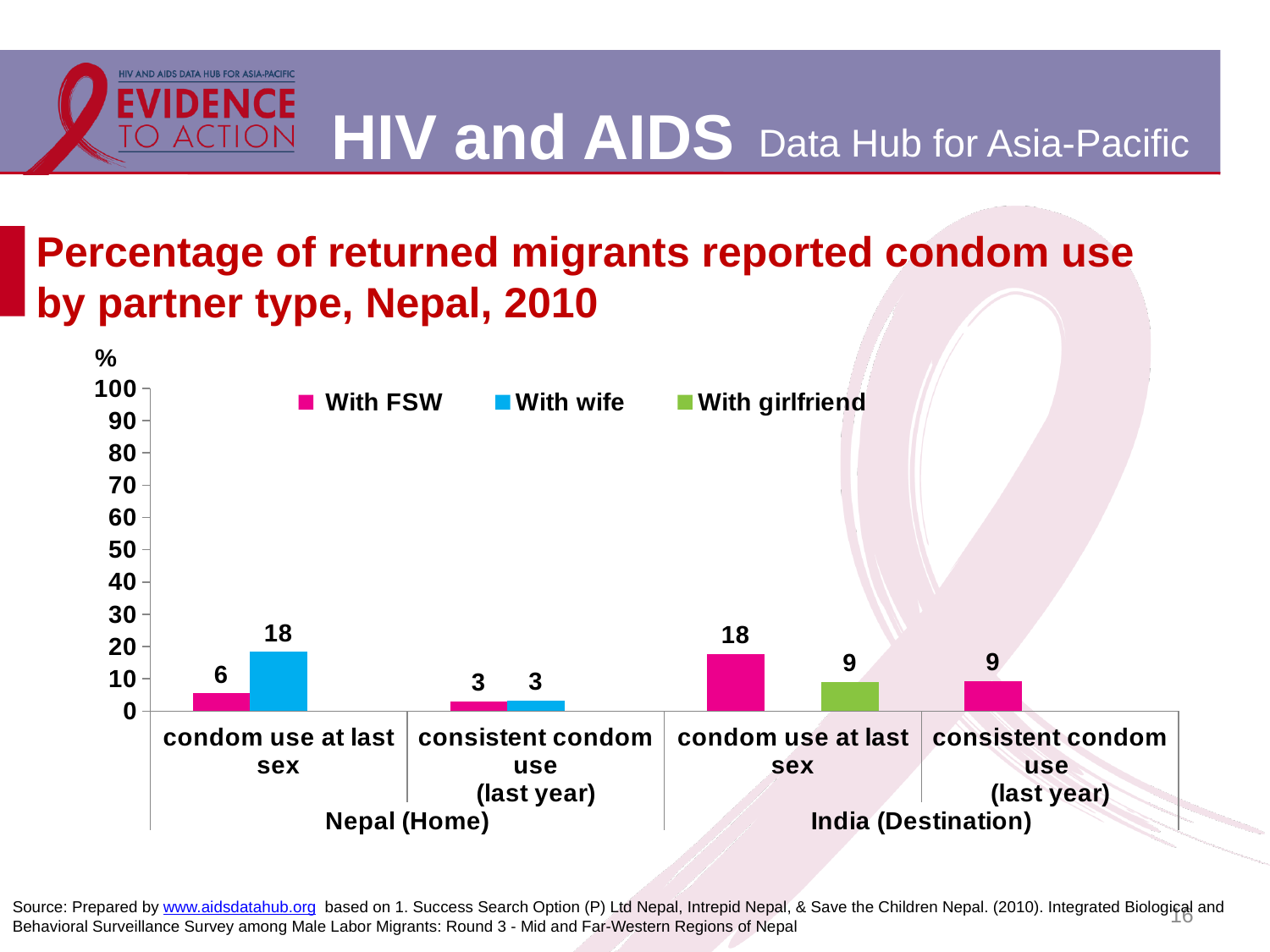

# Percentage of returned migrants reported condom use by partner type, Nepal, 2010

### Chart

| Category |  With FSW | With wife | With girlfriend |
|---|---|---|---|
| condom use at last sex | 5.5 | 18.3 | None |
| consistent condom use
(last year) | 3.0 | 3.3 | None |
| condom use at last sex | 17.7 | None | 9.0 |
| consistent condom use
(last year) | 9.3 | None | None |
16
Source: Prepared by www.aidsdatahub.org  based on 1. Success Search Option (P) Ltd Nepal, Intrepid Nepal, & Save the Children Nepal. (2010). Integrated Biological and Behavioral Surveillance Survey among Male Labor Migrants: Round 3 - Mid and Far-Western Regions of Nepal